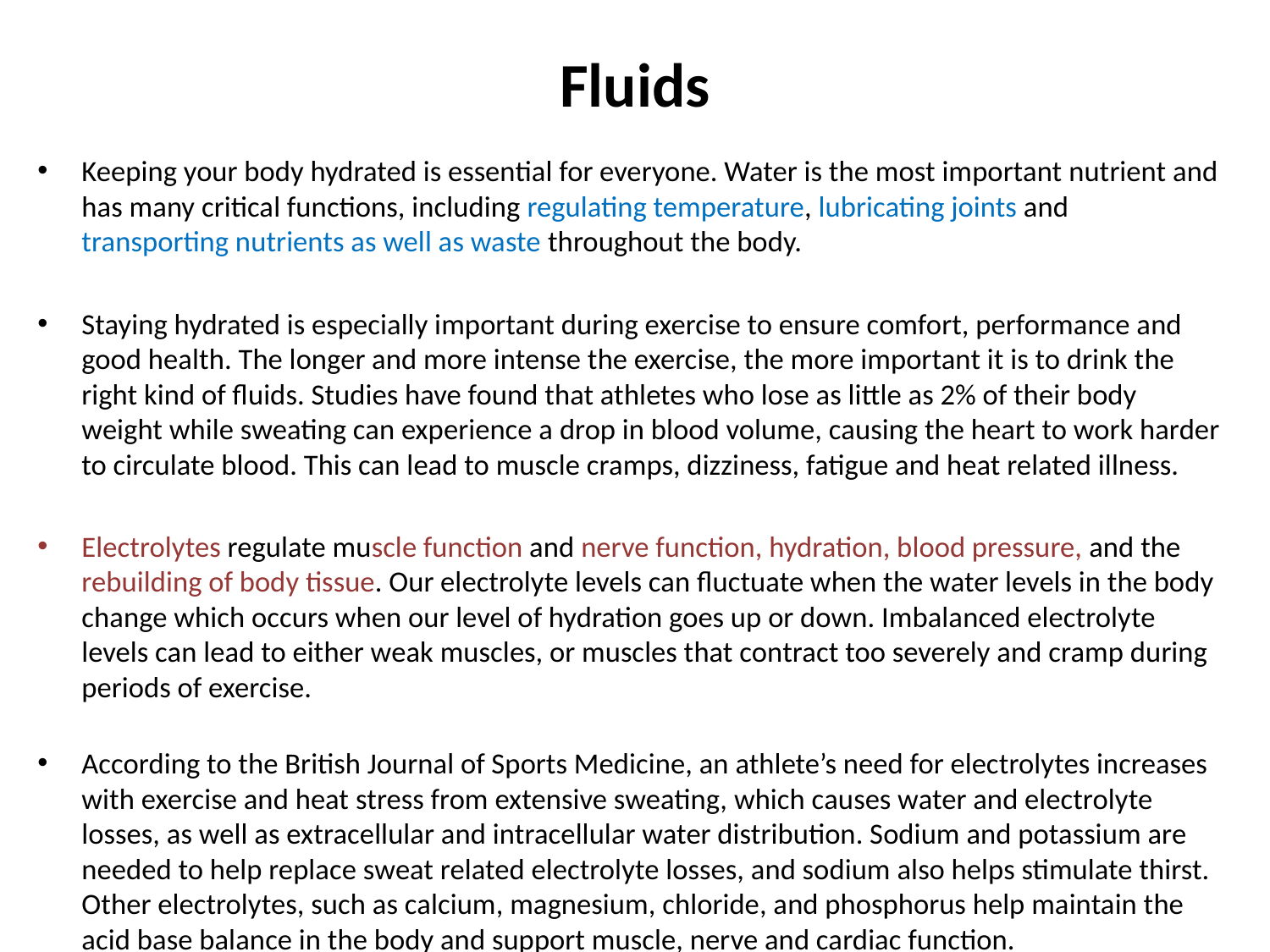

# Fluids
Keeping your body hydrated is essential for everyone. Water is the most important nutrient and has many critical functions, including regulating temperature, lubricating joints and transporting nutrients as well as waste throughout the body.

Staying hydrated is especially important during exercise to ensure comfort, performance and good health. The longer and more intense the exercise, the more important it is to drink the right kind of fluids. Studies have found that athletes who lose as little as 2% of their body weight while sweating can experience a drop in blood volume, causing the heart to work harder to circulate blood. This can lead to muscle cramps, dizziness, fatigue and heat related illness.

Electrolytes regulate muscle function and nerve function, hydration, blood pressure, and the rebuilding of body tissue. Our electrolyte levels can fluctuate when the water levels in the body change which occurs when our level of hydration goes up or down. Imbalanced electrolyte levels can lead to either weak muscles, or muscles that contract too severely and cramp during periods of exercise.
According to the British Journal of Sports Medicine, an athlete’s need for electrolytes increases with exercise and heat stress from extensive sweating, which causes water and electrolyte losses, as well as extracellular and intracellular water distribution. Sodium and potassium are needed to help replace sweat related electrolyte losses, and sodium also helps stimulate thirst. Other electrolytes, such as calcium, magnesium, chloride, and phosphorus help maintain the acid base balance in the body and support muscle, nerve and cardiac function.